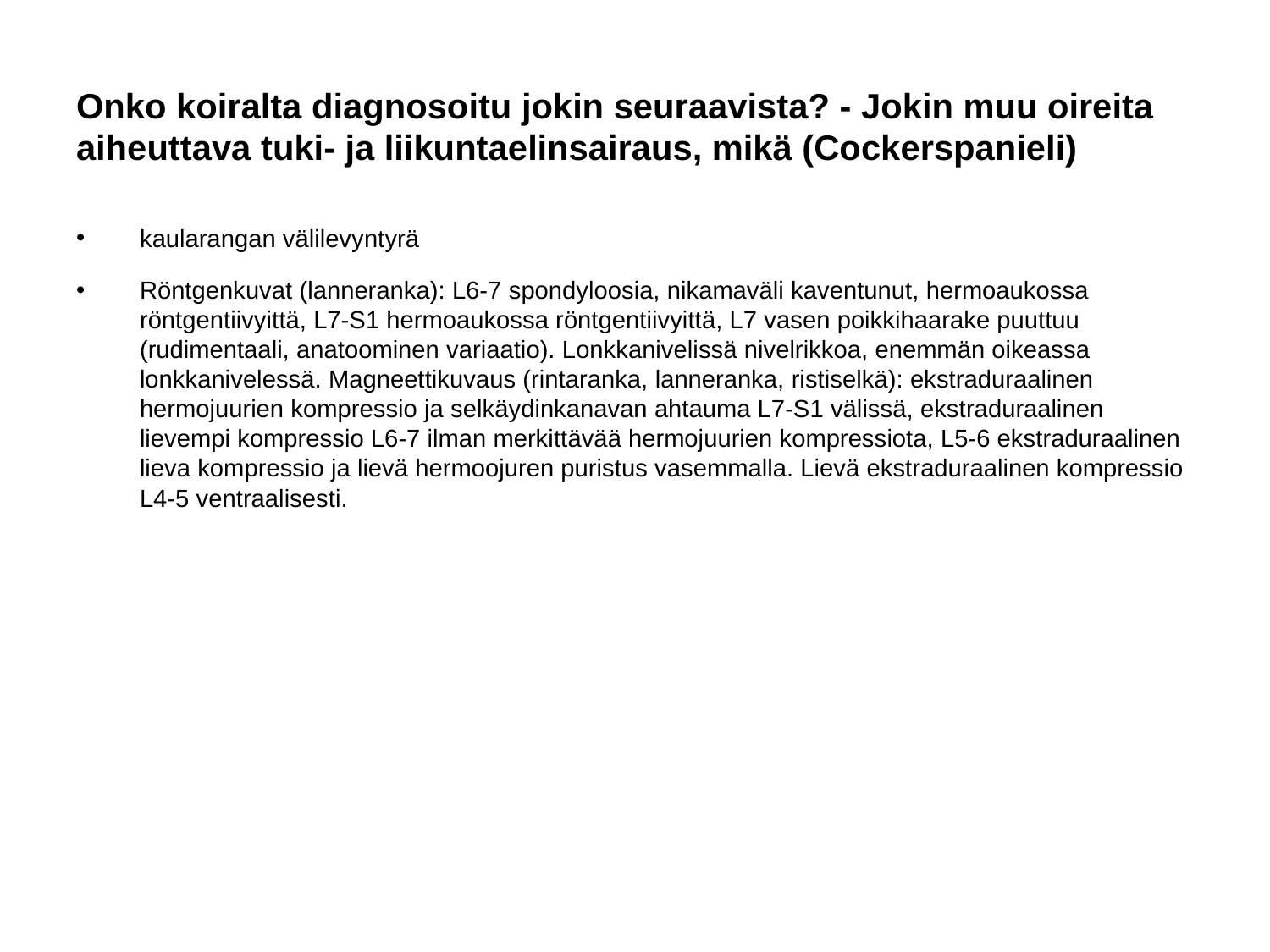

# Onko koiralta diagnosoitu jokin seuraavista? - Jokin muu oireita aiheuttava tuki- ja liikuntaelinsairaus, mikä (Cockerspanieli)
kaularangan välilevyntyrä
Röntgenkuvat (lanneranka): L6-7 spondyloosia, nikamaväli kaventunut, hermoaukossa röntgentiivyittä, L7-S1 hermoaukossa röntgentiivyittä, L7 vasen poikkihaarake puuttuu (rudimentaali, anatoominen variaatio). Lonkkanivelissä nivelrikkoa, enemmän oikeassa lonkkanivelessä. Magneettikuvaus (rintaranka, lanneranka, ristiselkä): ekstraduraalinen hermojuurien kompressio ja selkäydinkanavan ahtauma L7-S1 välissä, ekstraduraalinen lievempi kompressio L6-7 ilman merkittävää hermojuurien kompressiota, L5-6 ekstraduraalinen lieva kompressio ja lievä hermoojuren puristus vasemmalla. Lievä ekstraduraalinen kompressio L4-5 ventraalisesti.